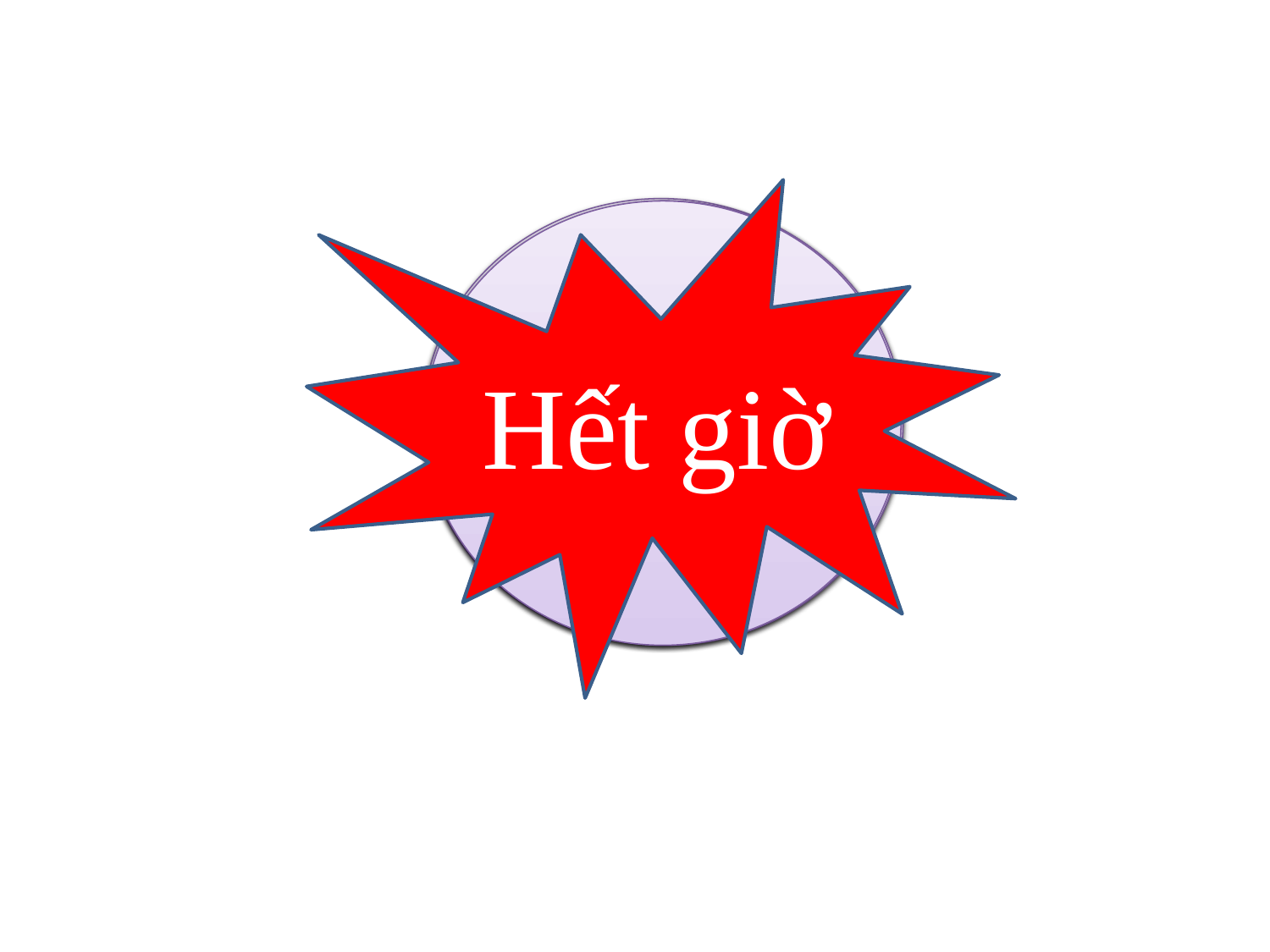

Hết giờ
03
04
00
05
02
01